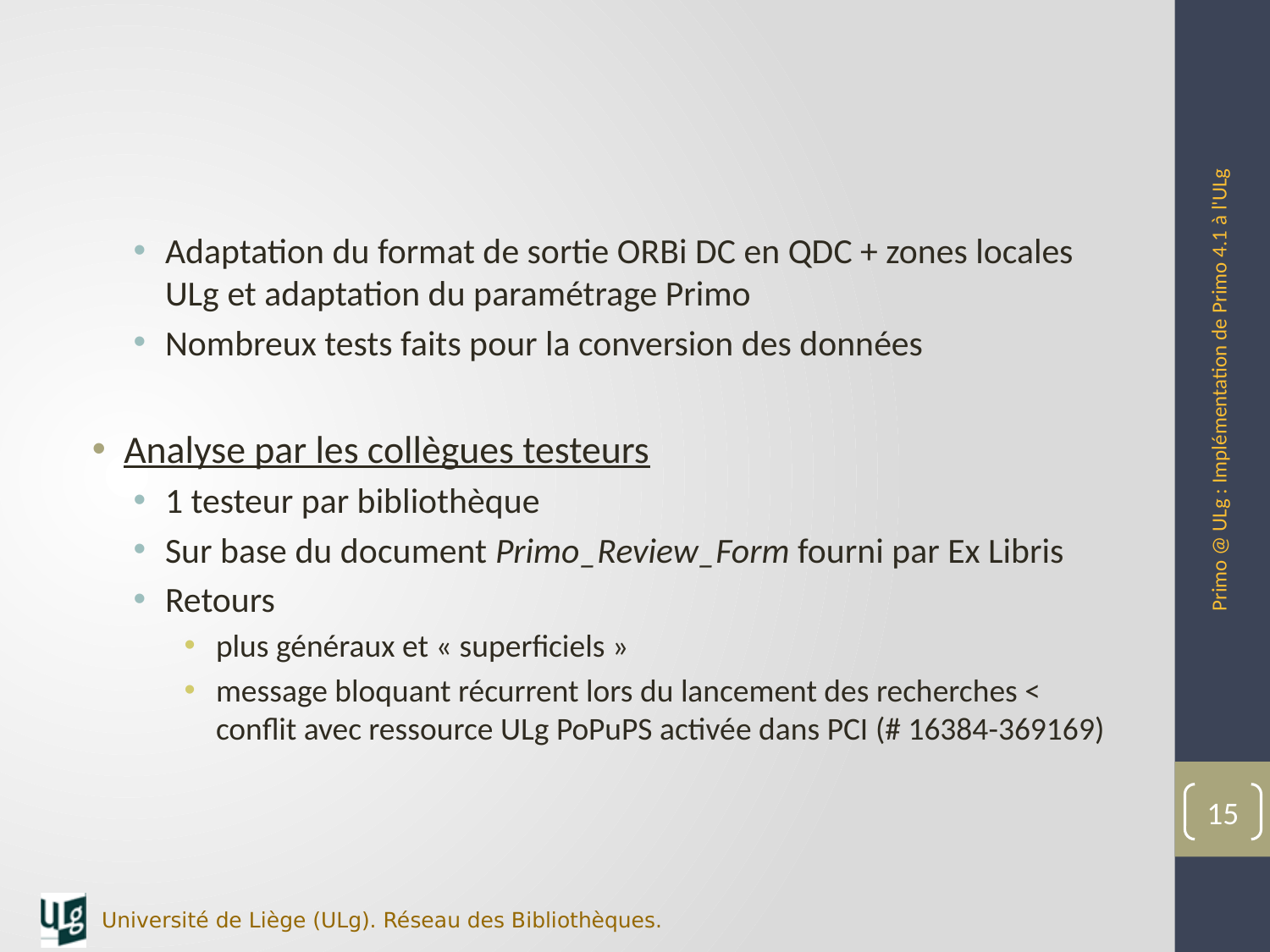

#
Adaptation du format de sortie ORBi DC en QDC + zones locales ULg et adaptation du paramétrage Primo
Nombreux tests faits pour la conversion des données

Analyse par les collègues testeurs
1 testeur par bibliothèque
Sur base du document Primo_Review_Form fourni par Ex Libris
Retours
plus généraux et « superficiels »
message bloquant récurrent lors du lancement des recherches < conflit avec ressource ULg PoPuPS activée dans PCI (# 16384-369169)

Primo @ ULg : Implémentation de Primo 4.1 à l'ULg
15